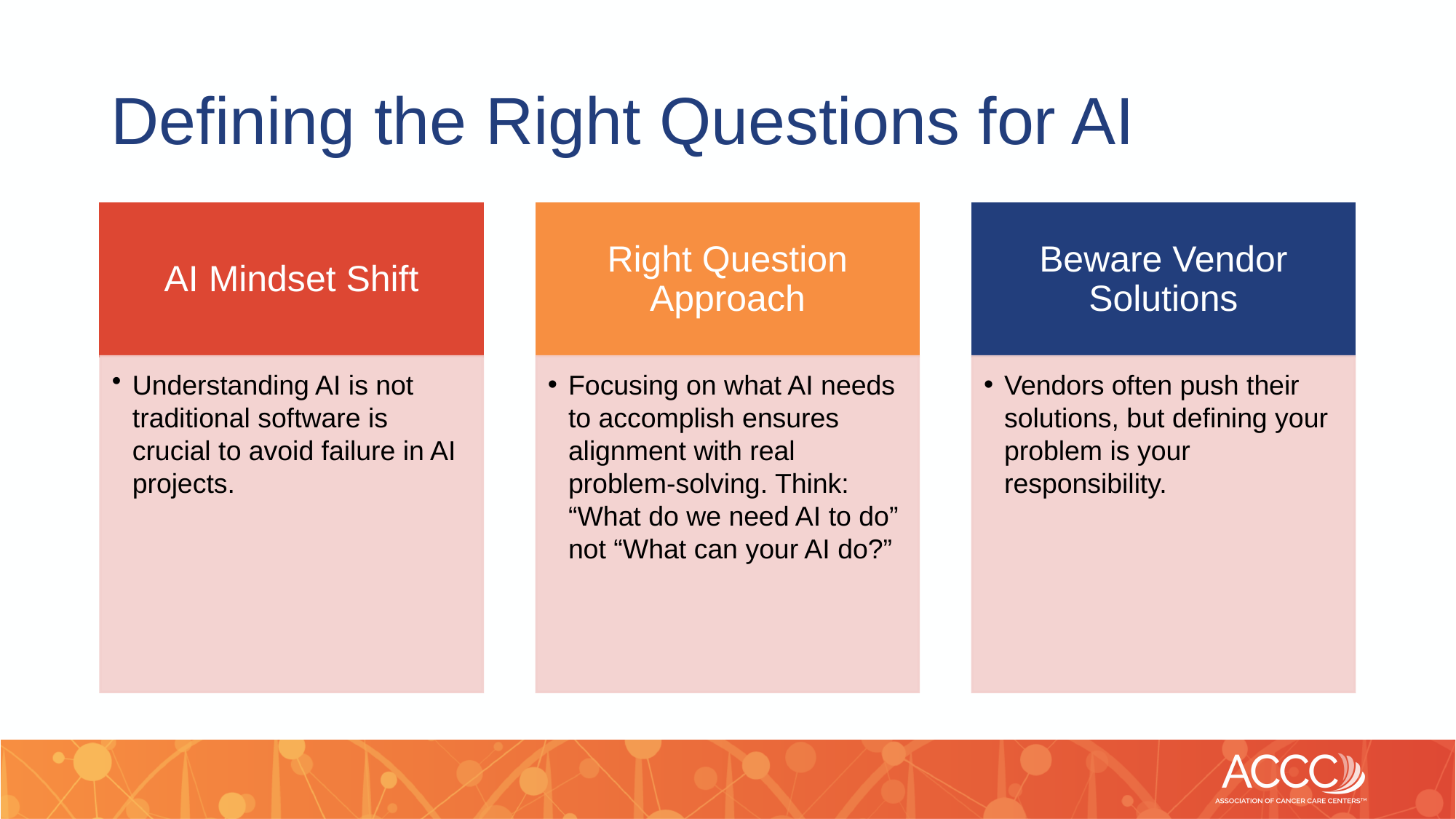

# Defining the Right Questions for AI
AI Mindset Shift
Understanding AI is not traditional software is crucial to avoid failure in AI projects.
Right Question Approach
Focusing on what AI needs to accomplish ensures alignment with real problem-solving. Think: “What do we need AI to do” not “What can your AI do?”
Beware Vendor Solutions
Vendors often push their solutions, but defining your problem is your responsibility.